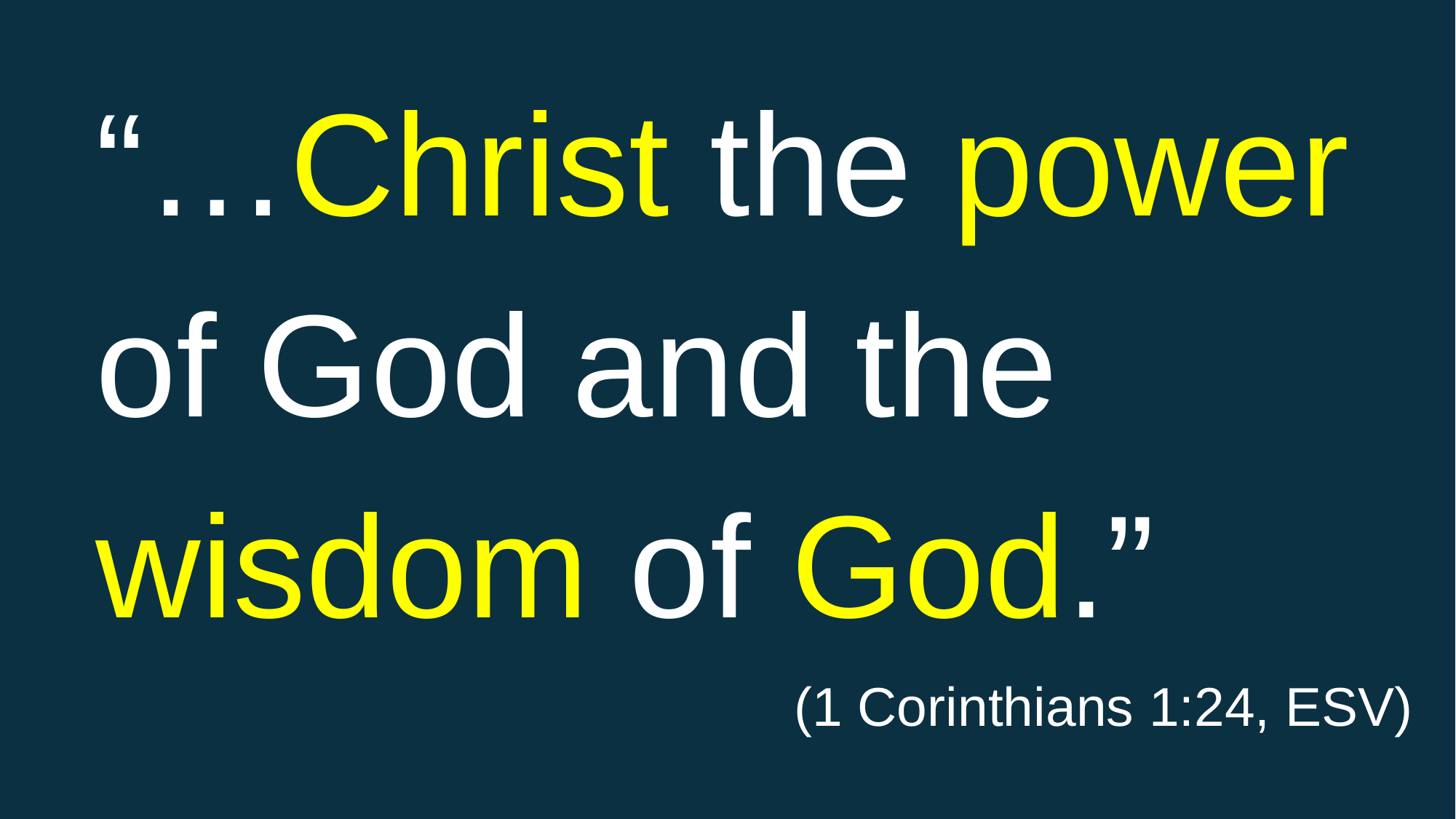

“…Christ the power of God and the wisdom of God.”
(1 Corinthians 1:24, ESV)